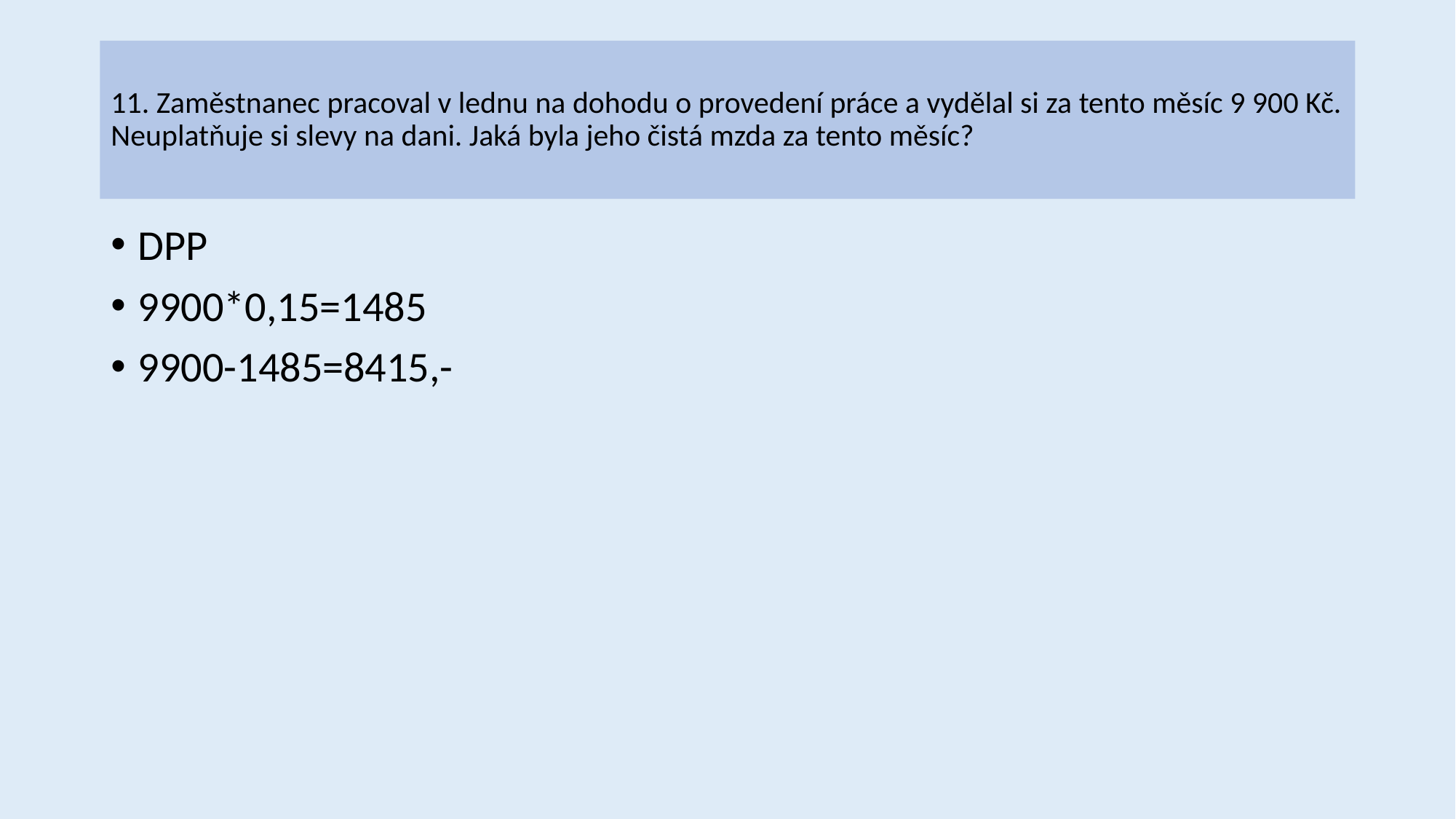

# 11. Zaměstnanec pracoval v lednu na dohodu o provedení práce a vydělal si za tento měsíc 9 900 Kč. Neuplatňuje si slevy na dani. Jaká byla jeho čistá mzda za tento měsíc?
DPP
9900*0,15=1485
9900-1485=8415,-